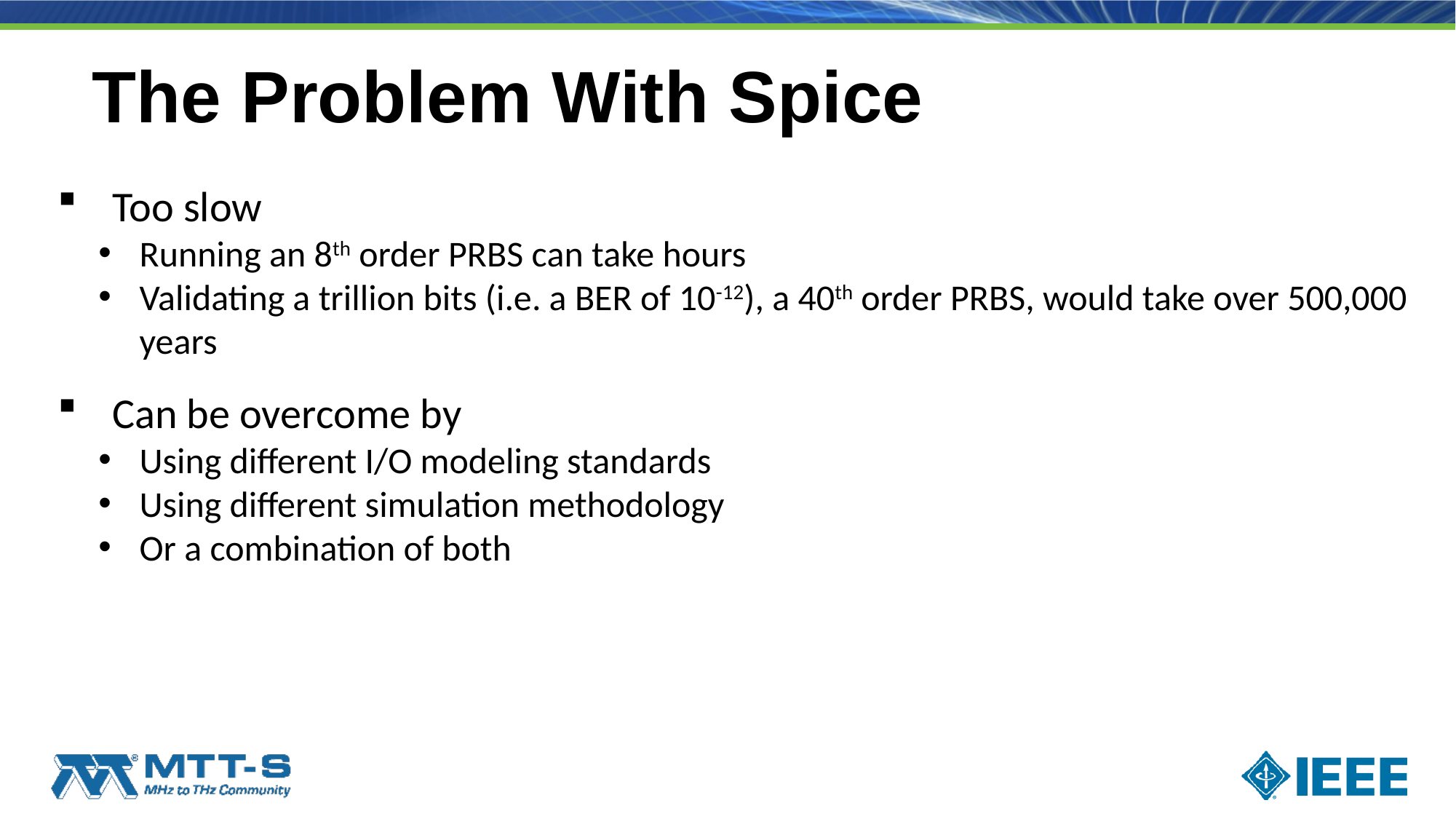

# The Problem With Spice
Too slow
Running an 8th order PRBS can take hours
Validating a trillion bits (i.e. a BER of 10-12), a 40th order PRBS, would take over 500,000 years

Can be overcome by
Using different I/O modeling standards
Using different simulation methodology
Or a combination of both